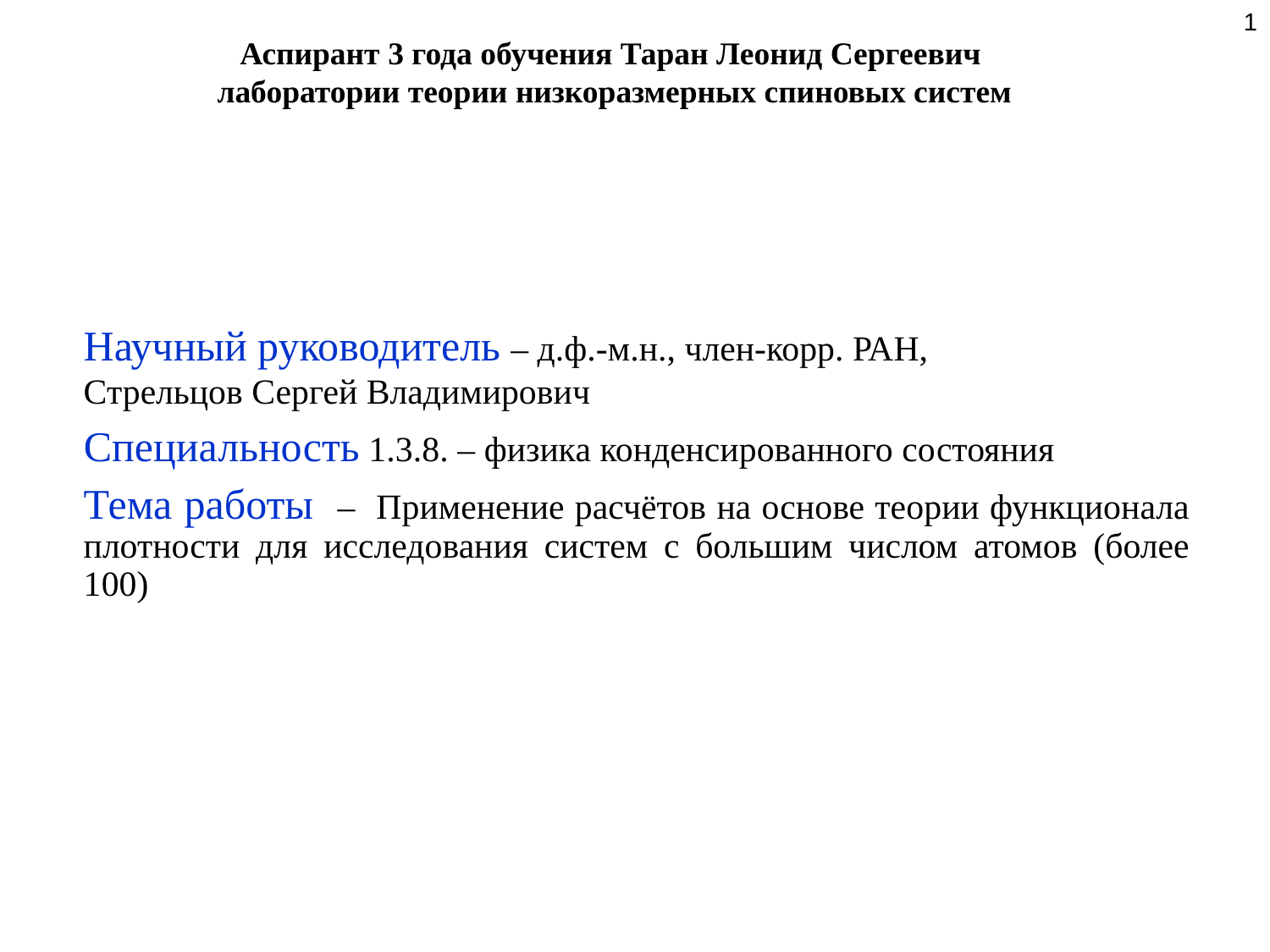

1
# Аспирант 3 года обучения Таран Леонид Сергеевич лаборатории теории низкоразмерных спиновых систем
Научный руководитель – д.ф.-м.н., член-корр. РАН,
Стрельцов Сергей Владимирович

Специальность 1.3.8. – физика конденсированного состояния
Тема работы  –  Применение расчётов на основе теории функционала плотности для исследования систем с большим числом атомов (более 100)